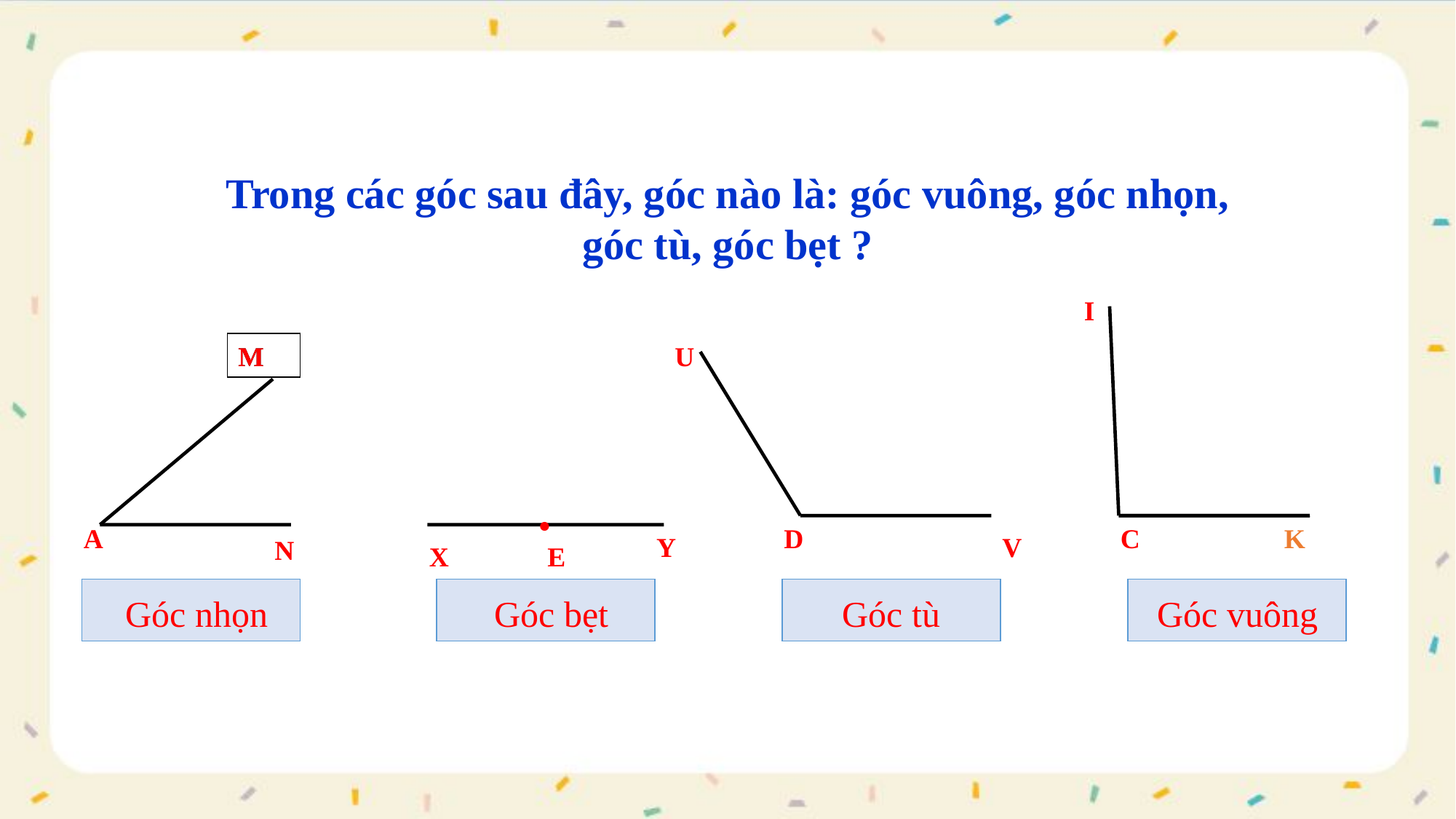

Trong các góc sau đây, góc nào là: góc vuông, góc nhọn, góc tù, góc bẹt ?
I

M
M
U

.

A
D
C
K

Y
V
N
X
E
 Góc nhọn
 Góc bẹt
 Góc tù
 Góc vuông